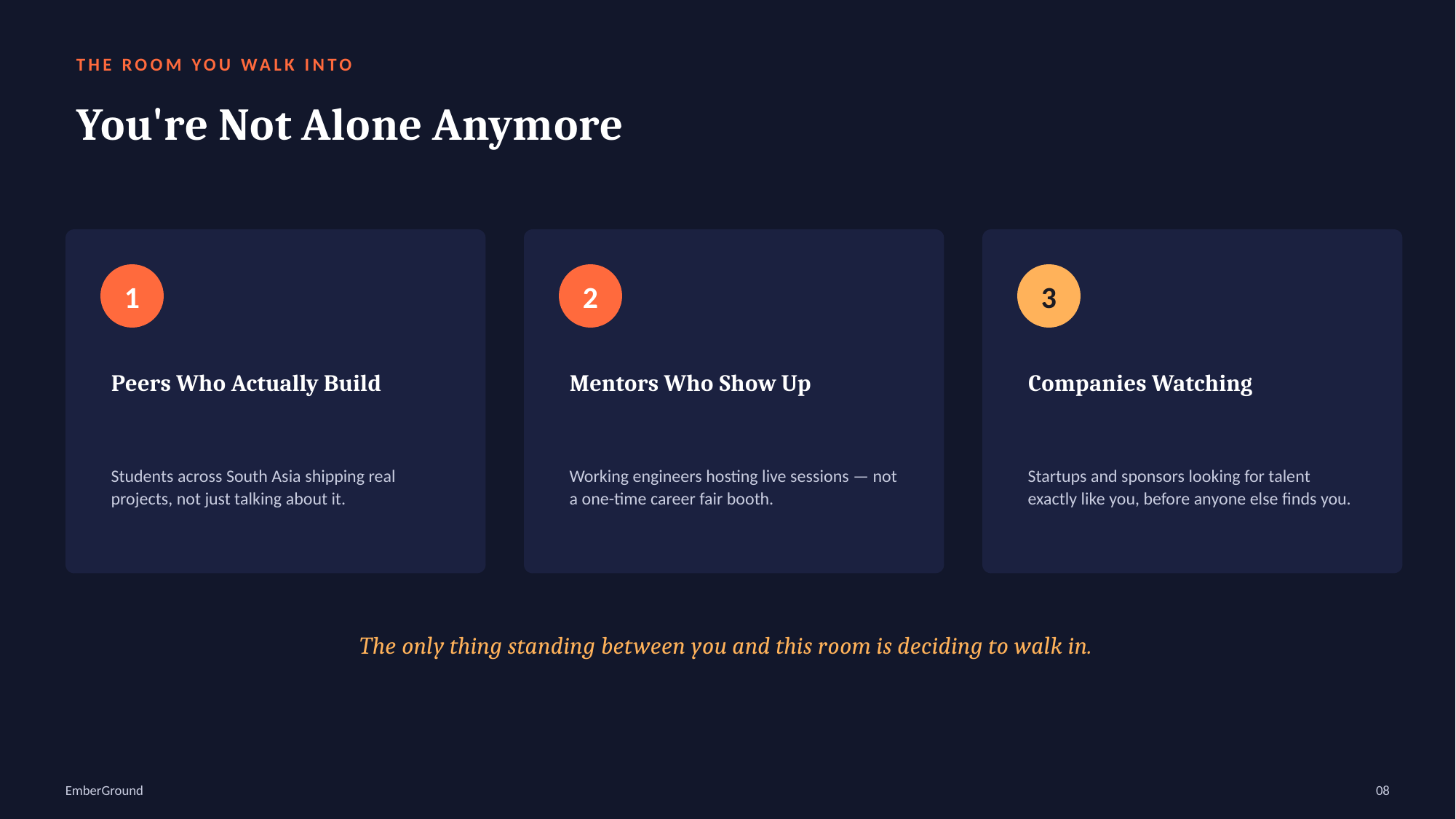

THE ROOM YOU WALK INTO
You're Not Alone Anymore

1

2

3
Peers Who Actually Build
Mentors Who Show Up
Companies Watching
Students across South Asia shipping real projects, not just talking about it.
Working engineers hosting live sessions — not a one-time career fair booth.
Startups and sponsors looking for talent exactly like you, before anyone else finds you.
The only thing standing between you and this room is deciding to walk in.
EmberGround
08